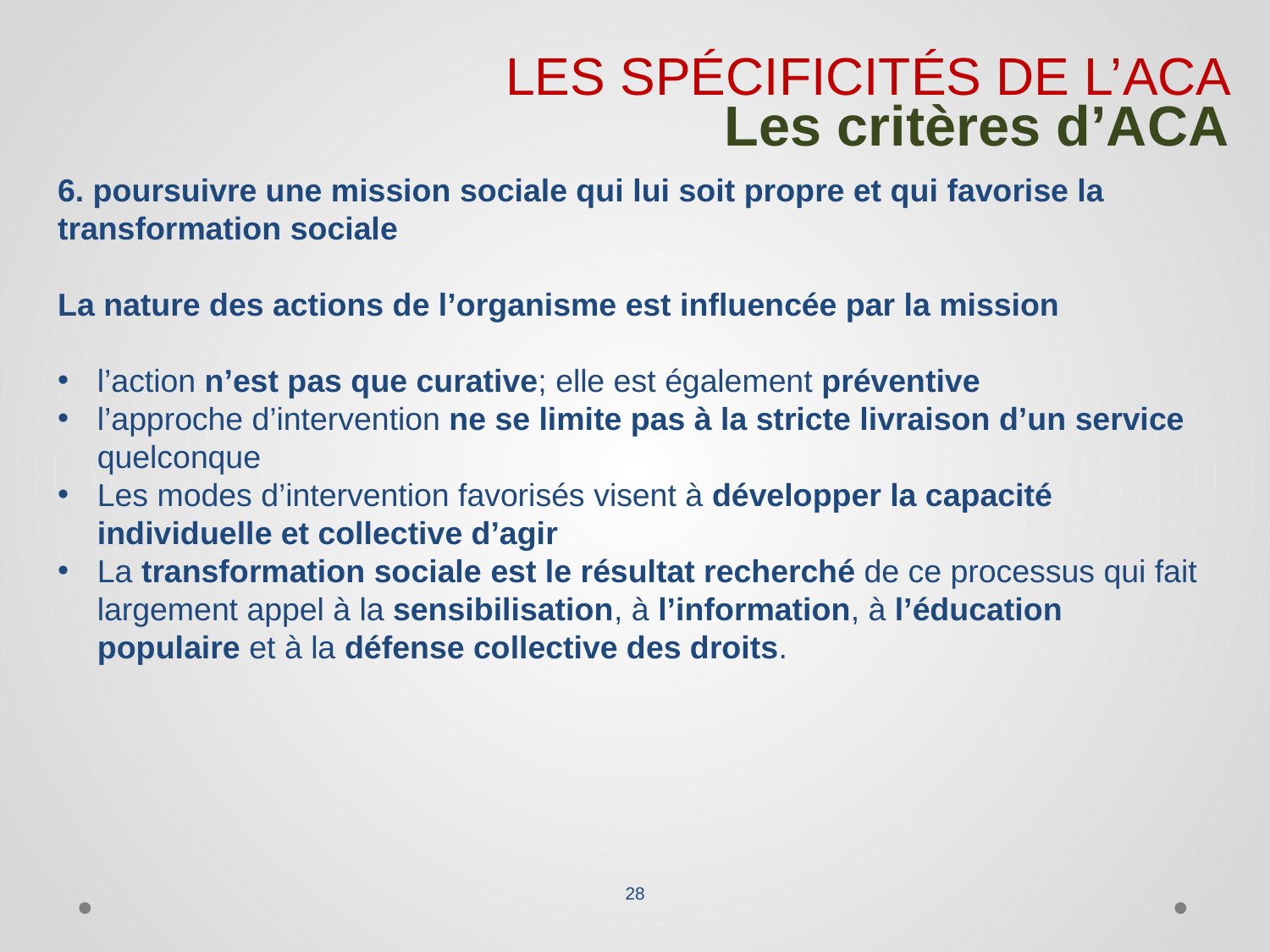

LES SPÉCIFICITÉS DE L’ACA
Les critères d’ACA
6. poursuivre une mission sociale qui lui soit propre et qui favorise la transformation sociale

La nature des actions de l’organisme est influencée par la mission

l’action n’est pas que curative; elle est également préventive
l’approche d’intervention ne se limite pas à la stricte livraison d’un service quelconque
Les modes d’intervention favorisés visent à développer la capacité individuelle et collective d’agir
La transformation sociale est le résultat recherché de ce processus qui fait largement appel à la sensibilisation, à l’information, à l’éducation populaire et à la défense collective des droits.

28